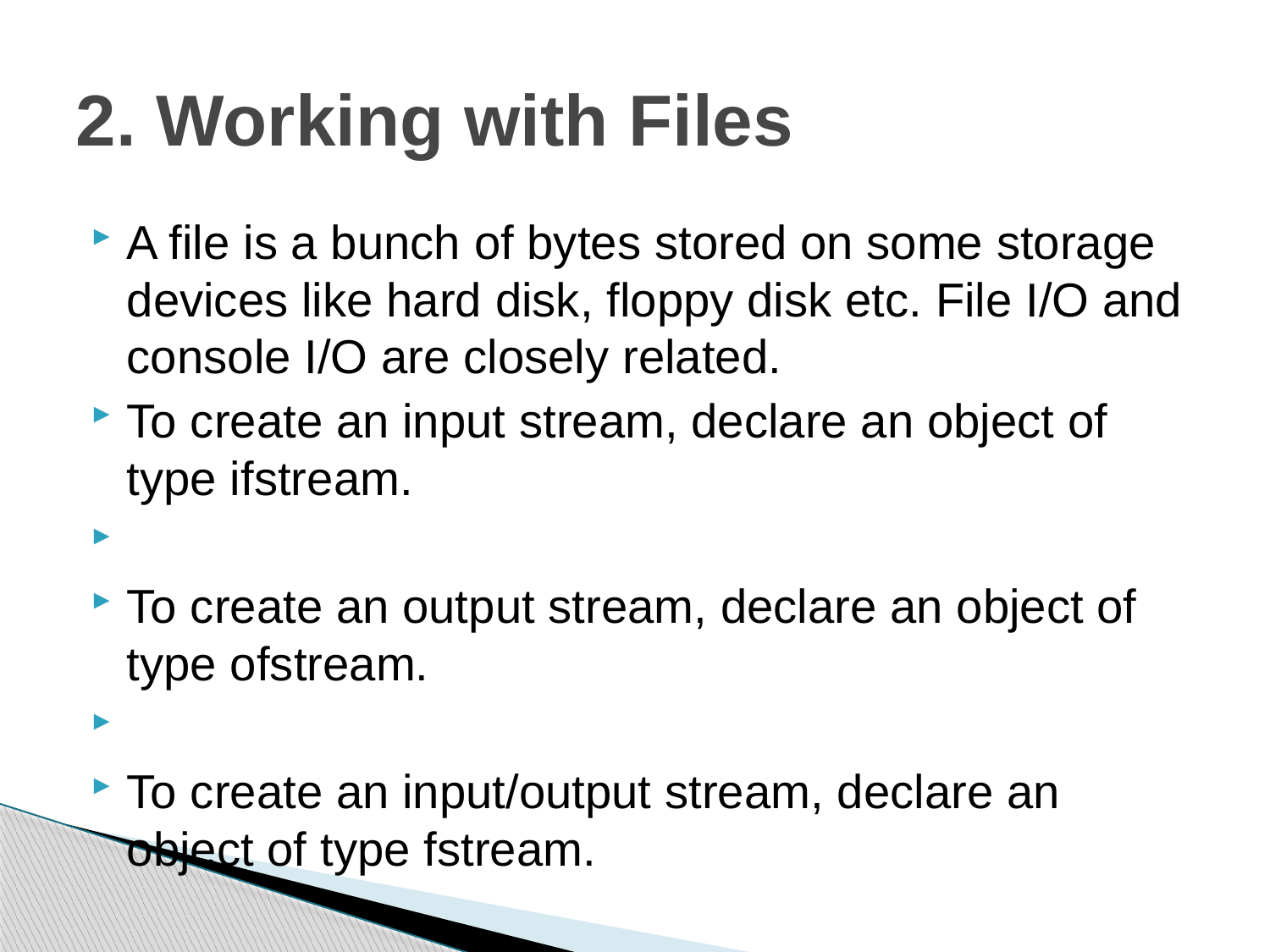

# 2. Working with Files
A file is a bunch of bytes stored on some storage devices like hard disk, floppy disk etc. File I/O and console I/O are closely related.
To create an input stream, declare an object of type ifstream.

To create an output stream, declare an object of type ofstream.

To create an input/output stream, declare an object of type fstream.